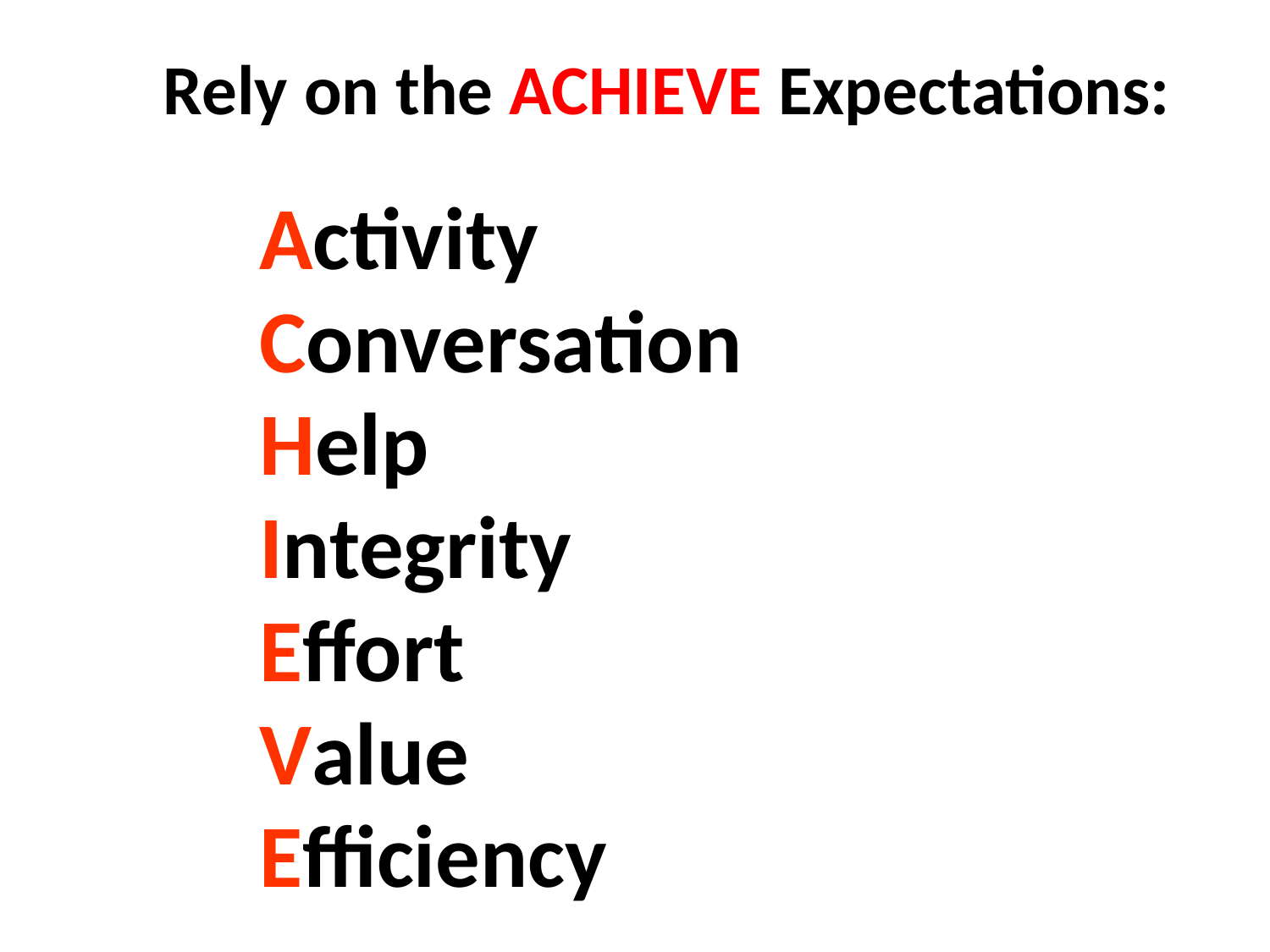

Rely on the ACHIEVE Expectations:

Activity
Conversation
Help
Integrity
Effort
Value
Efficiency